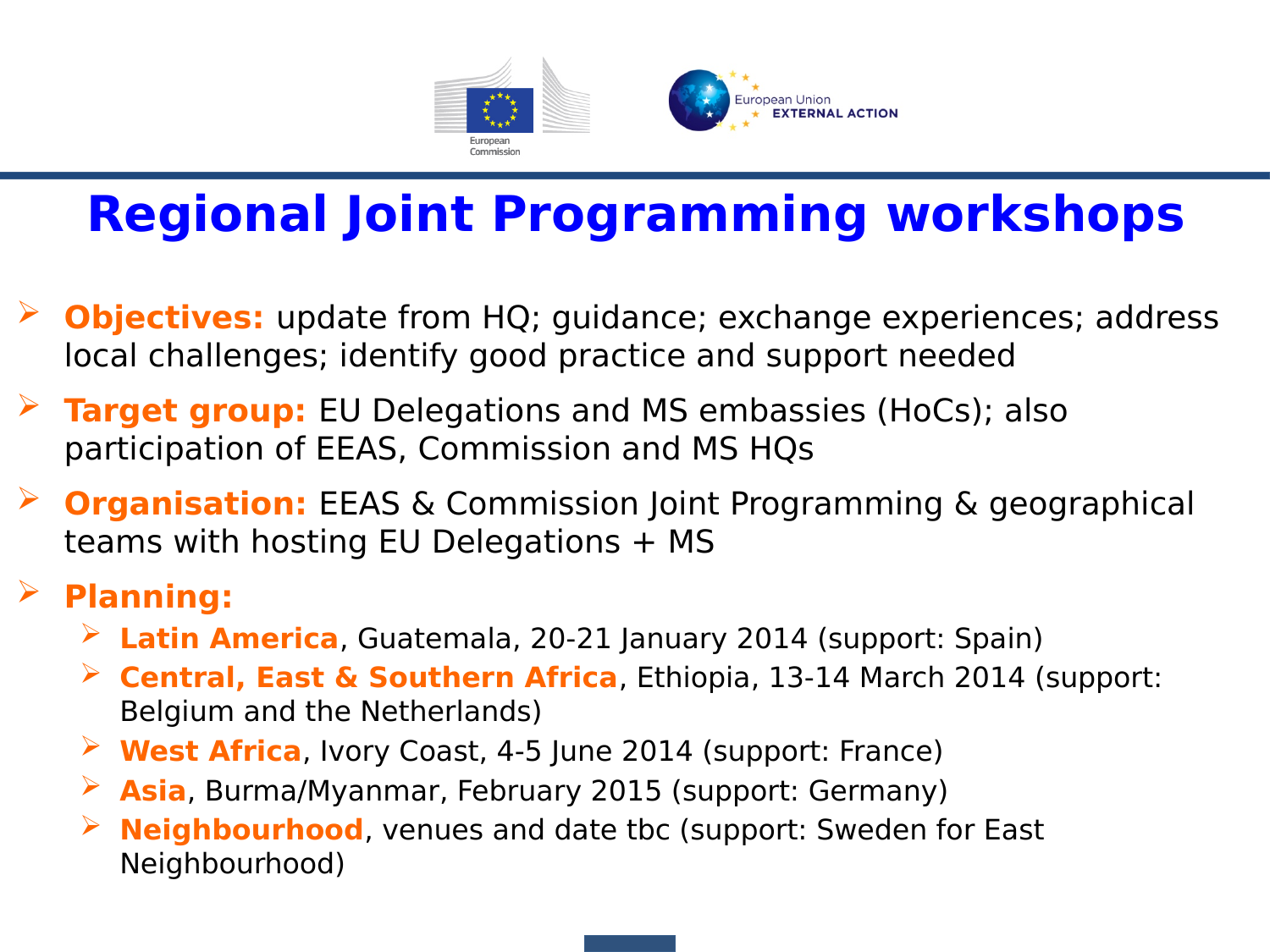

Regional Joint Programming workshops

Objectives: update from HQ; guidance; exchange experiences; address local challenges; identify good practice and support needed
Target group: EU Delegations and MS embassies (HoCs); also participation of EEAS, Commission and MS HQs
Organisation: EEAS & Commission Joint Programming & geographical teams with hosting EU Delegations + MS
Planning:
Latin America, Guatemala, 20-21 January 2014 (support: Spain)
Central, East & Southern Africa, Ethiopia, 13-14 March 2014 (support: Belgium and the Netherlands)
West Africa, Ivory Coast, 4-5 June 2014 (support: France)
Asia, Burma/Myanmar, February 2015 (support: Germany)
Neighbourhood, venues and date tbc (support: Sweden for East Neighbourhood)